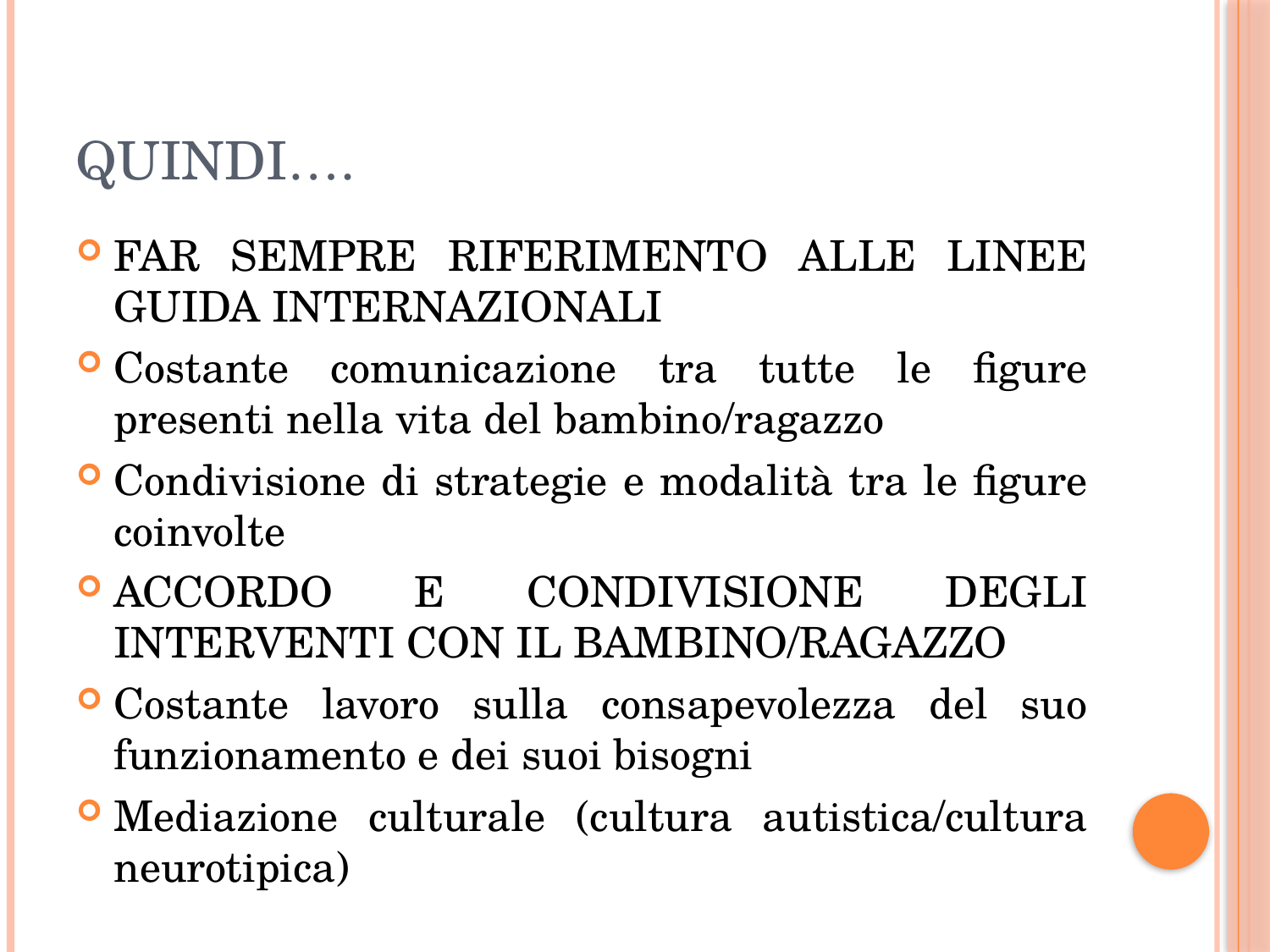

# Quindi….
FAR SEMPRE RIFERIMENTO ALLE LINEE GUIDA INTERNAZIONALI
Costante comunicazione tra tutte le figure presenti nella vita del bambino/ragazzo
Condivisione di strategie e modalità tra le figure coinvolte
ACCORDO E CONDIVISIONE DEGLI INTERVENTI CON IL BAMBINO/RAGAZZO
Costante lavoro sulla consapevolezza del suo funzionamento e dei suoi bisogni
Mediazione culturale (cultura autistica/cultura neurotipica)